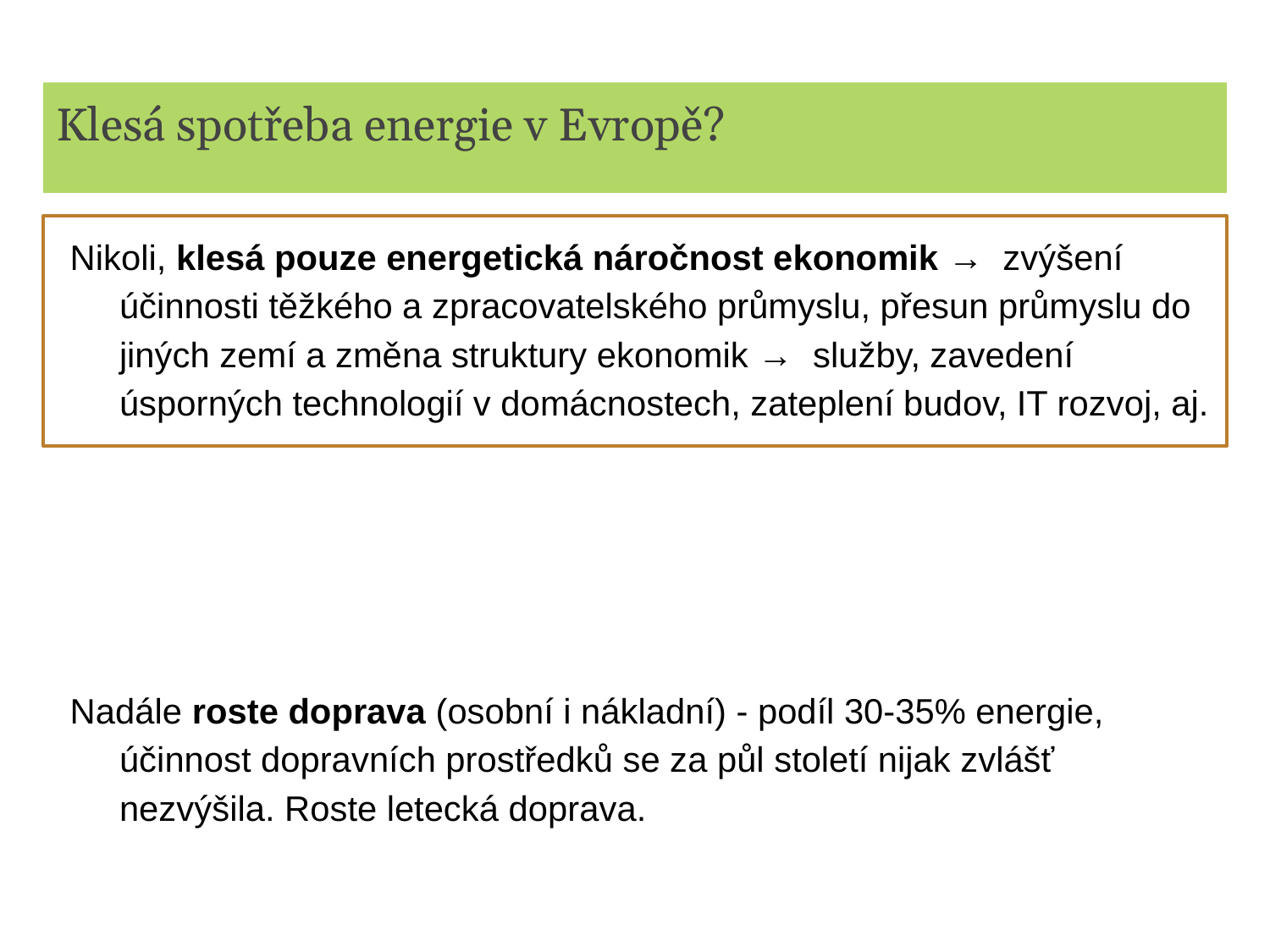

# Klesá spotřeba energie v Evropě?
Nikoli, klesá pouze energetická náročnost ekonomik →  zvýšení účinnosti těžkého a zpracovatelského průmyslu, přesun průmyslu do jiných zemí a změna struktury ekonomik →  služby, zavedení úsporných technologií v domácnostech, zateplení budov, IT rozvoj, aj.

Nadále roste doprava (osobní i nákladní) - podíl 30-35% energie, účinnost dopravních prostředků se za půl století nijak zvlášť nezvýšila. Roste letecká doprava.